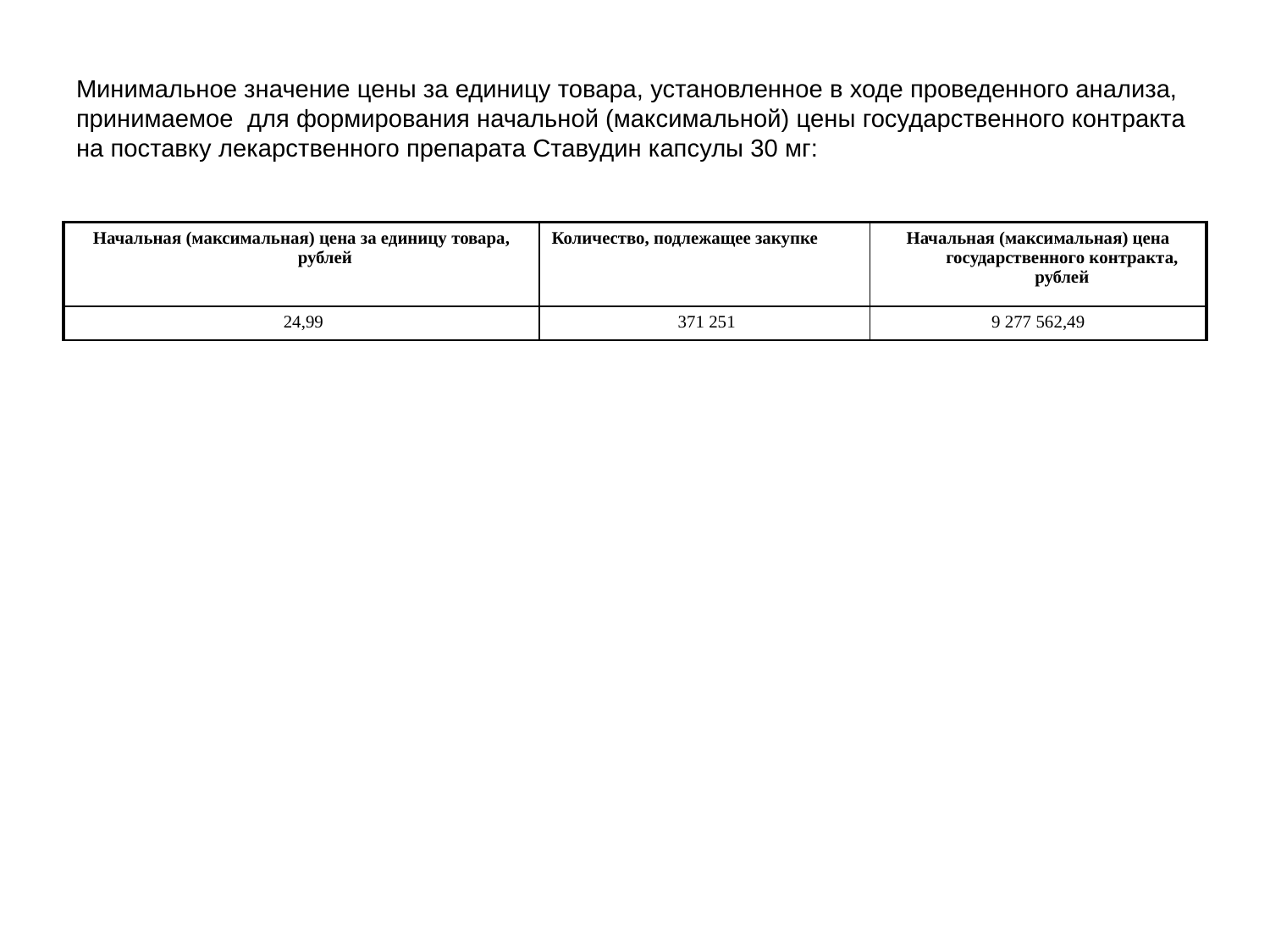

# Минимальное значение цены за единицу товара, установленное в ходе проведенного анализа, принимаемое  для формирования начальной (максимальной) цены государственного контракта на поставку лекарственного препарата Ставудин капсулы 30 мг:
| Начальная (максимальная) цена за единицу товара, рублей | Количество, подлежащее закупке | Начальная (максимальная) цена государственного контракта, рублей |
| --- | --- | --- |
| 24,99 | 371 251 | 9 277 562,49 |